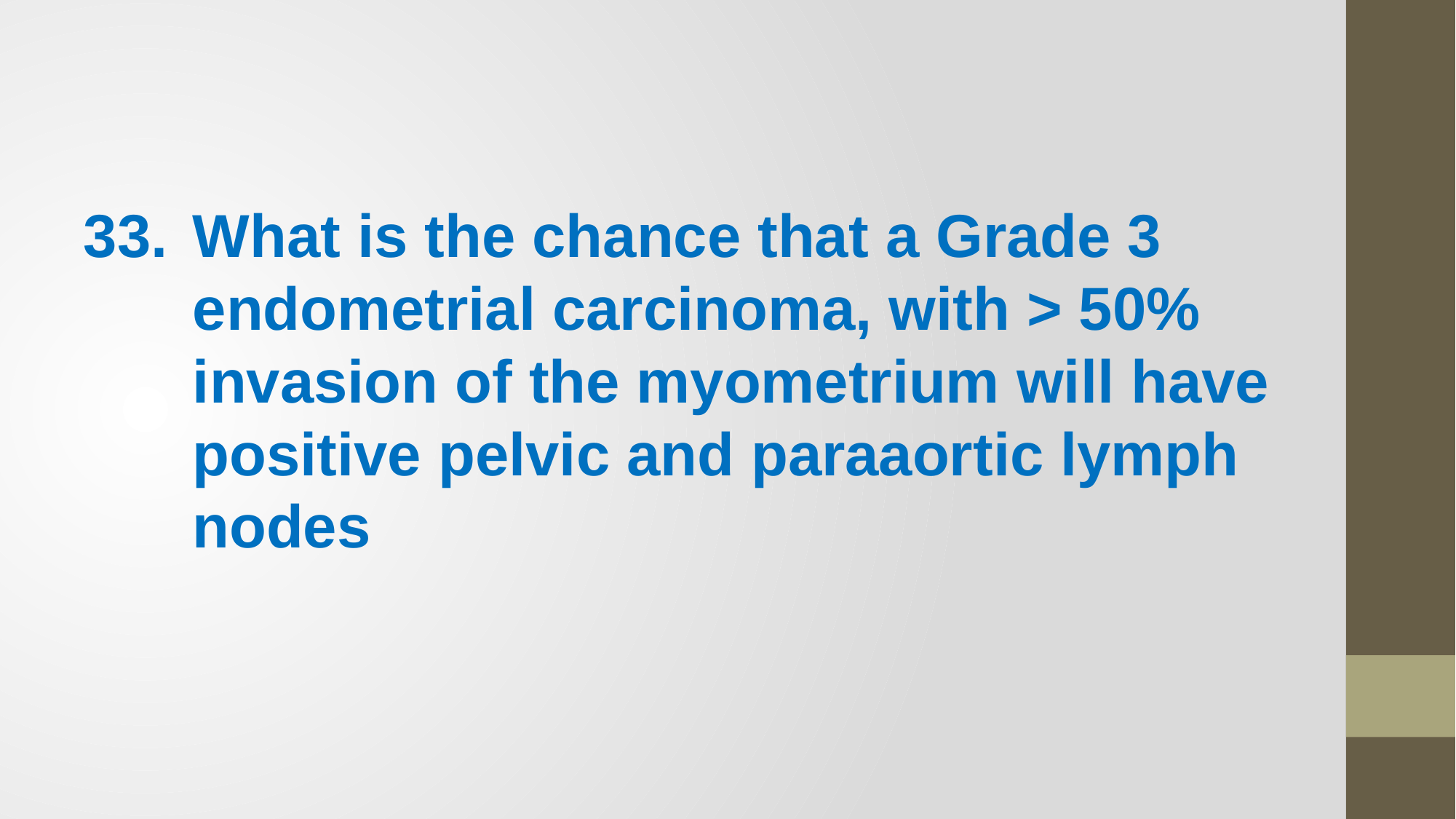

33.	What is the chance that a Grade 3 endometrial carcinoma, with > 50% invasion of the myometrium will have positive pelvic and paraaortic lymph nodes